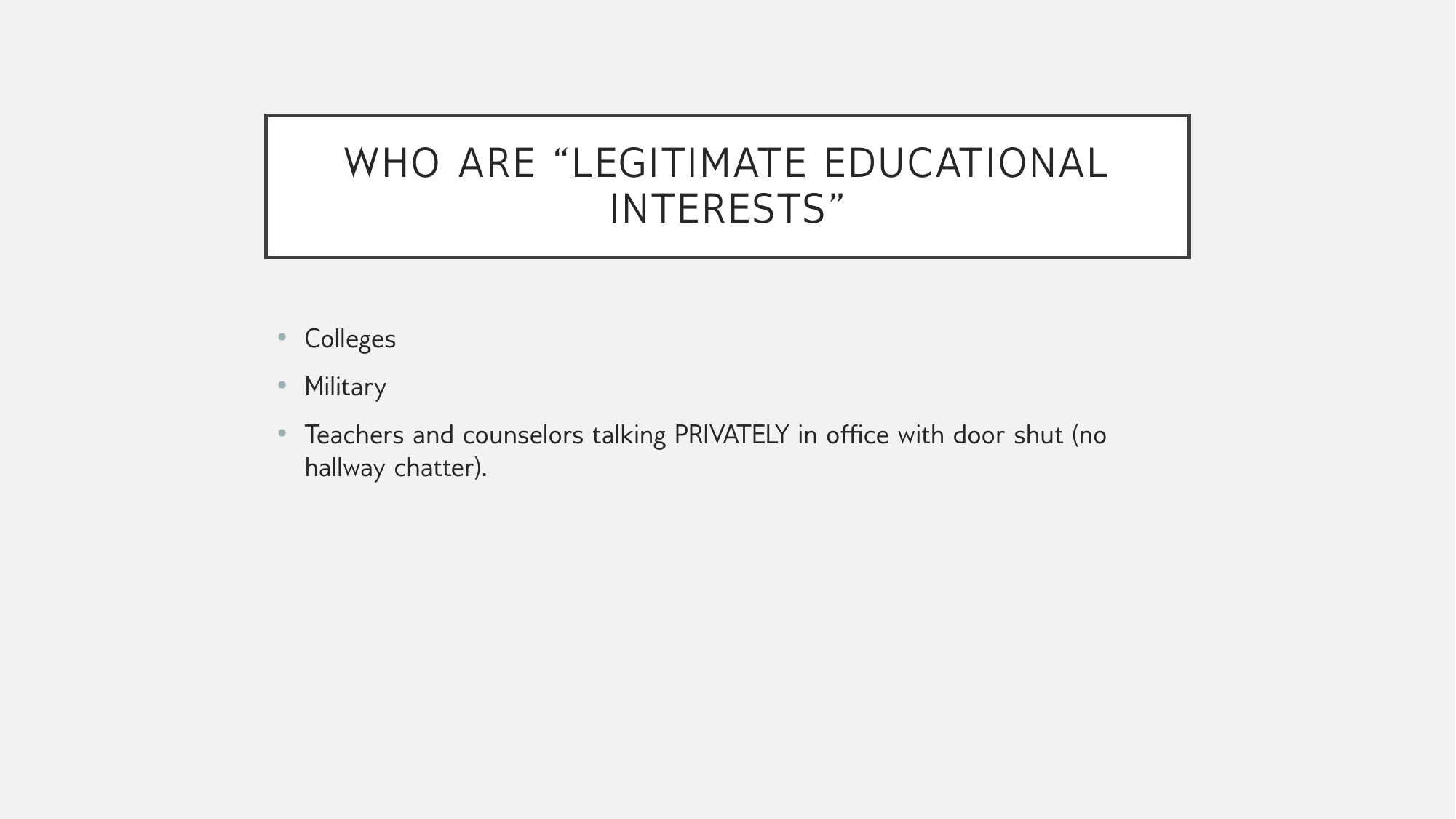

# Who are “legitimate Educational Interests”
Colleges
Military
Teachers and counselors talking PRIVATELY in office with door shut (no hallway chatter).